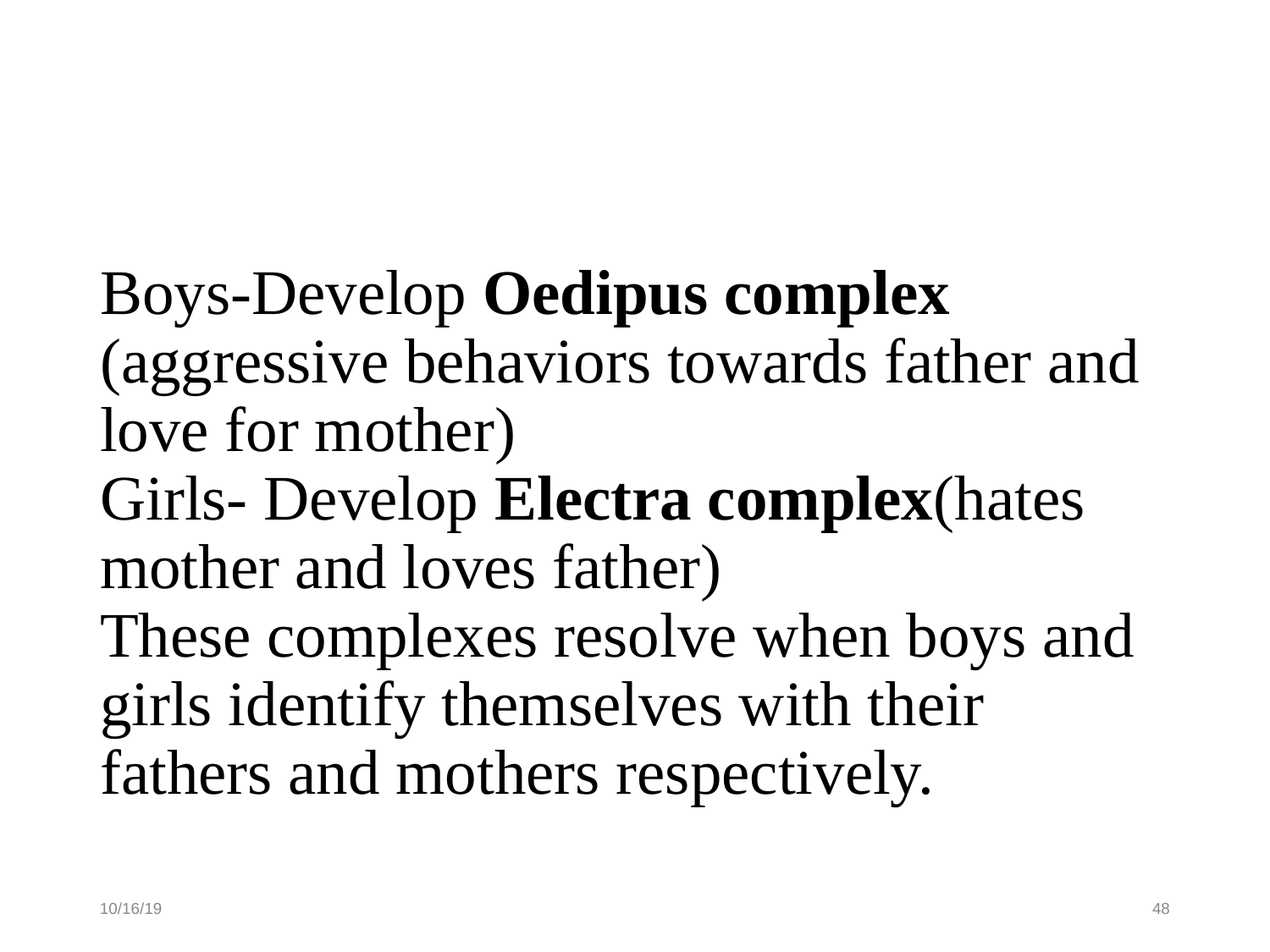

Boys-Develop Oedipus complex (aggressive behaviors towards father and love for mother)
Girls- Develop Electra complex(hates mother and loves father)
These complexes resolve when boys and girls identify themselves with their fathers and mothers respectively.
10/16/19
48